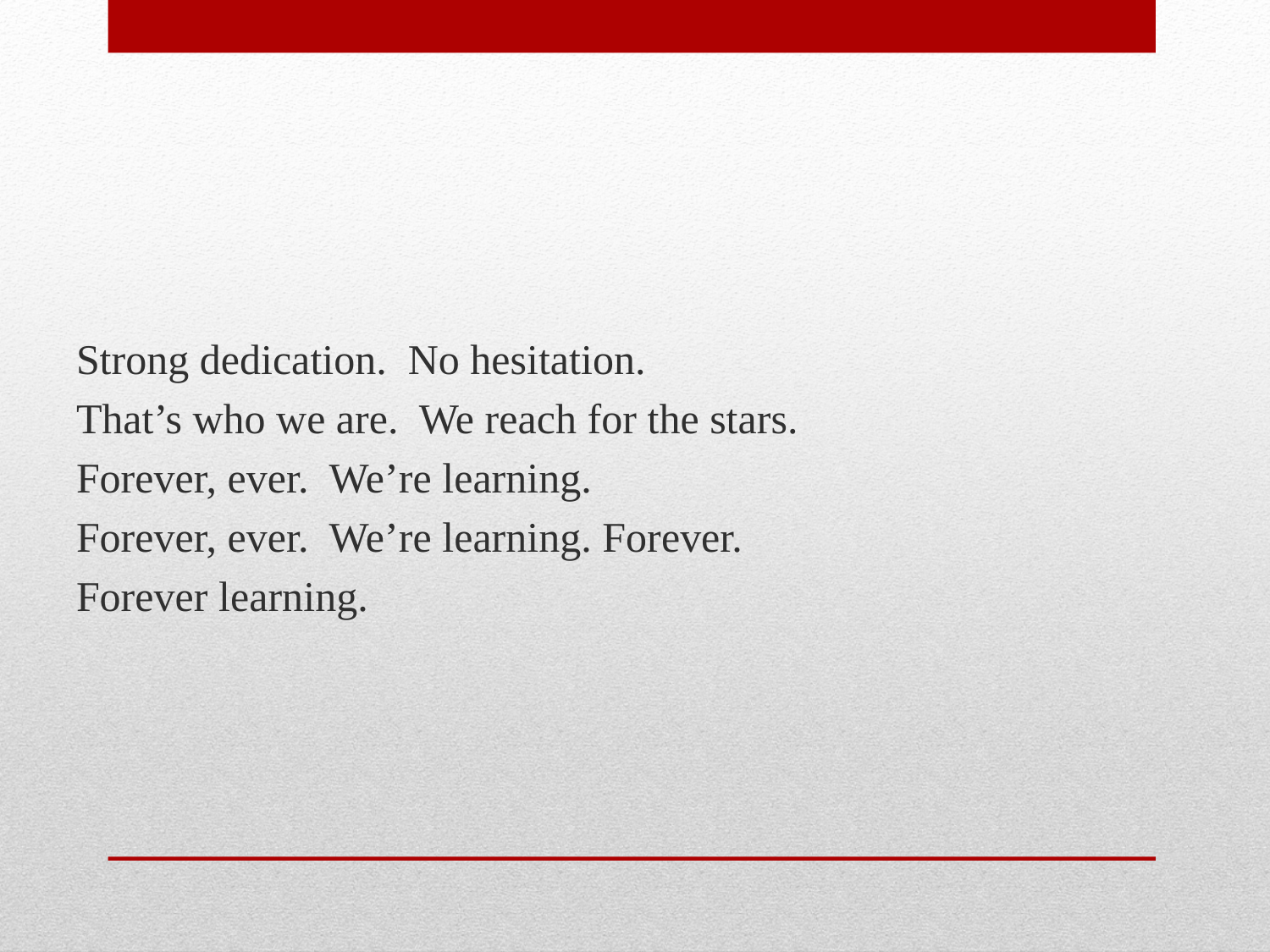

Strong dedication.  No hesitation.
That’s who we are.  We reach for the stars.
Forever, ever.  We’re learning.
Forever, ever.  We’re learning. Forever.
Forever learning.